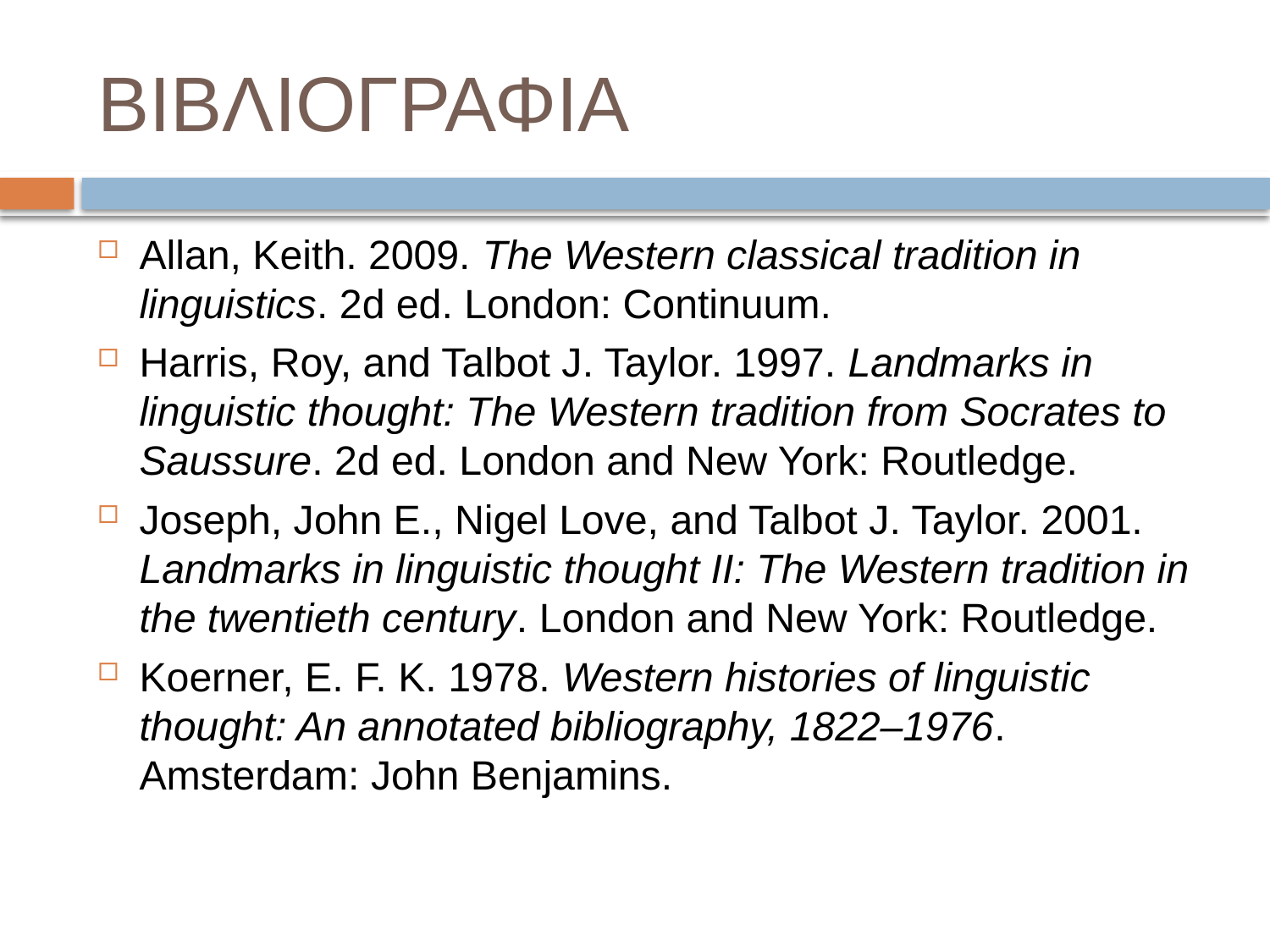

# ΒΙΒΛΙΟΓΡΑΦΙΑ
Allan, Keith. 2009. The Western classical tradition in linguistics. 2d ed. London: Continuum.
Harris, Roy, and Talbot J. Taylor. 1997. Landmarks in linguistic thought: The Western tradition from Socrates to Saussure. 2d ed. London and New York: Routledge.
Joseph, John E., Nigel Love, and Talbot J. Taylor. 2001. Landmarks in linguistic thought II: The Western tradition in the twentieth century. London and New York: Routledge.
Koerner, E. F. K. 1978. Western histories of linguistic thought: An annotated bibliography, 1822–1976. Amsterdam: John Benjamins.